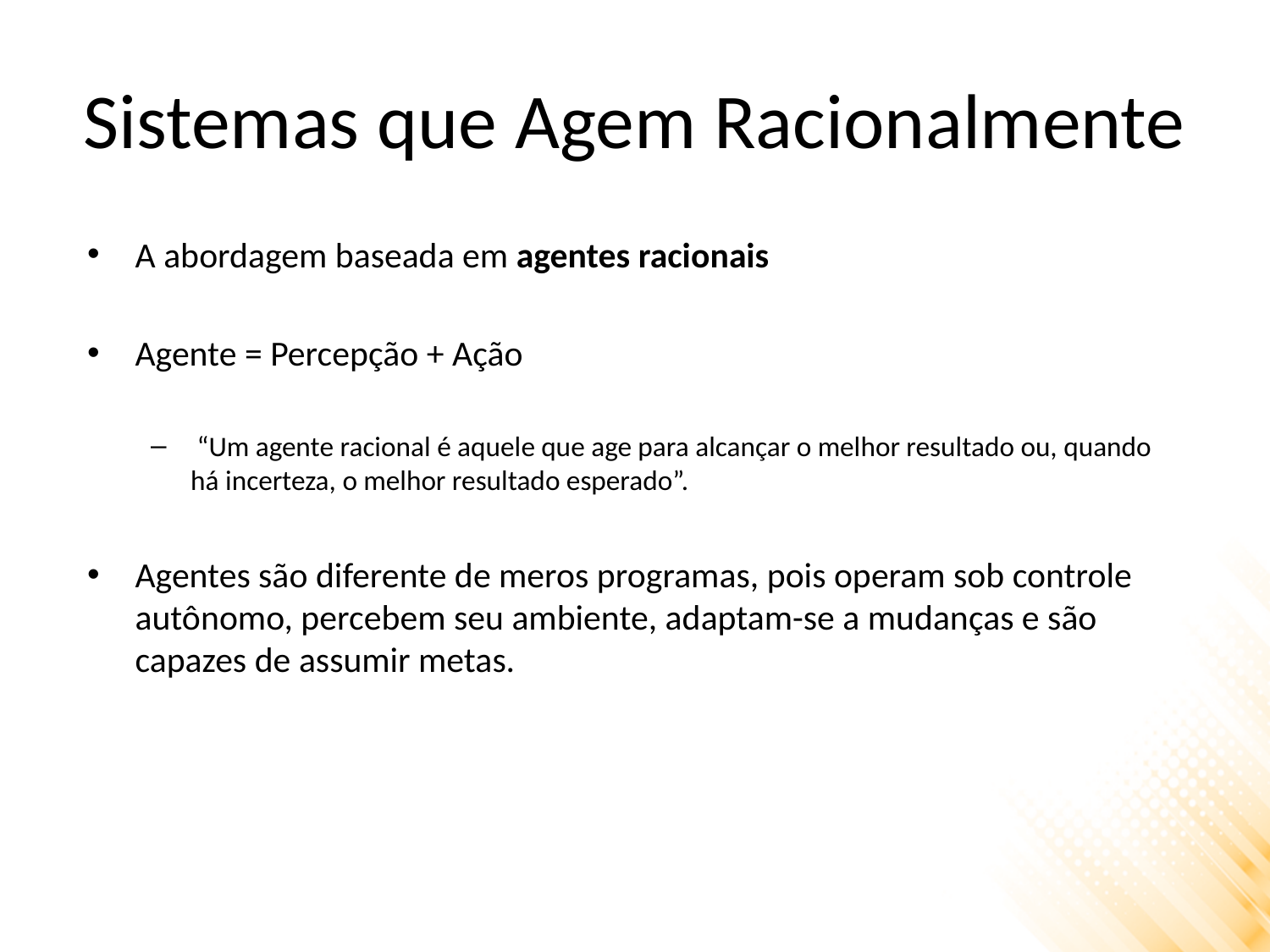

# Sistemas que Agem Racionalmente
A abordagem baseada em agentes racionais

Agente = Percepção + Ação

 “Um agente racional é aquele que age para alcançar o melhor resultado ou, quando há incerteza, o melhor resultado esperado”.

Agentes são diferente de meros programas, pois operam sob controle autônomo, percebem seu ambiente, adaptam-se a mudanças e são capazes de assumir metas.